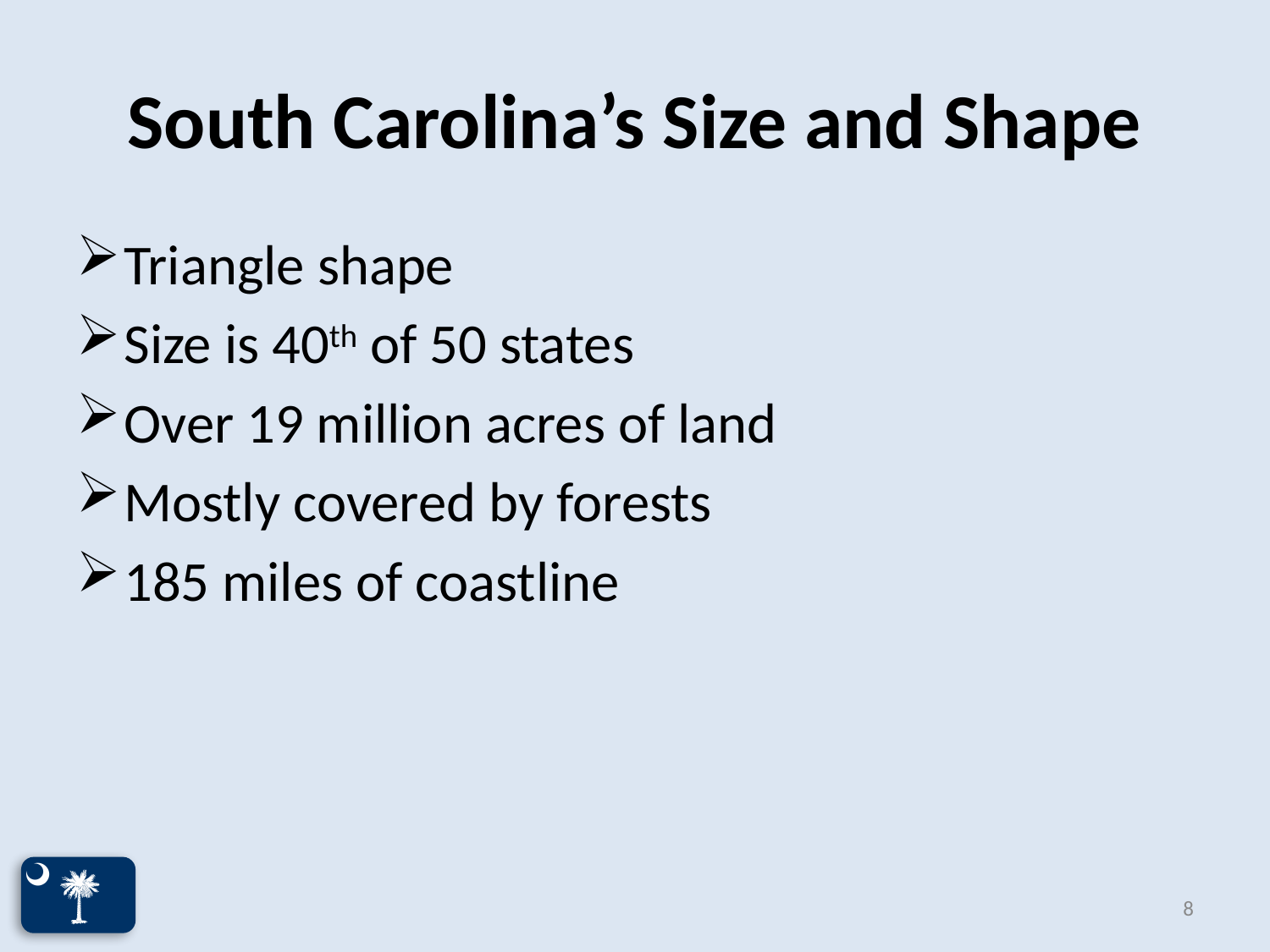

# South Carolina’s Size and Shape
Triangle shape
Size is 40th of 50 states
Over 19 million acres of land
Mostly covered by forests
185 miles of coastline
8